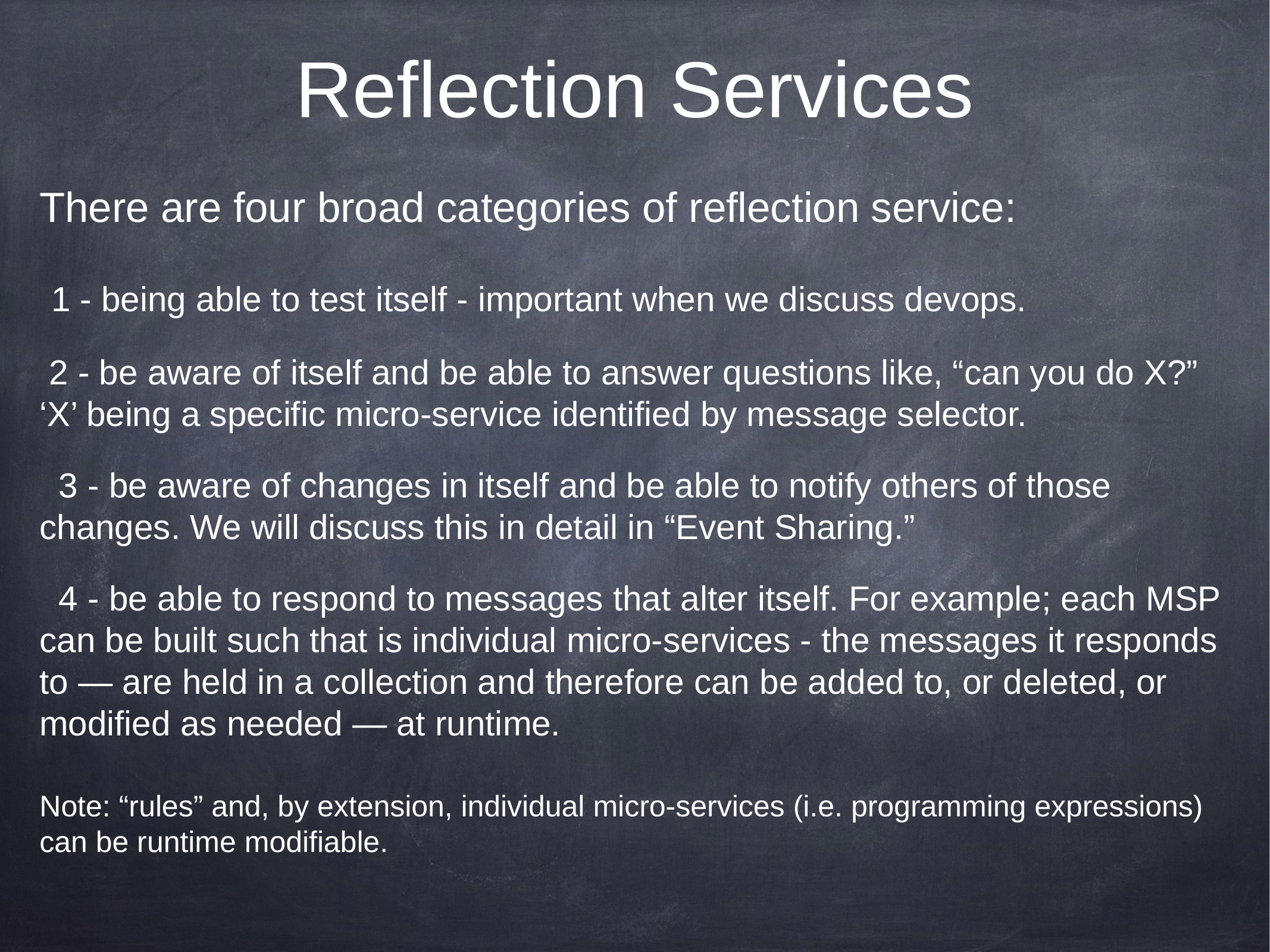

# Reflection Services
There are four broad categories of reflection service:

 1 - being able to test itself - important when we discuss devops.

 2 - be aware of itself and be able to answer questions like, “can you do X?” ‘X’ being a specific micro-service identified by message selector.

  3 - be aware of changes in itself and be able to notify others of those changes. We will discuss this in detail in “Event Sharing.”

  4 - be able to respond to messages that alter itself. For example; each MSP can be built such that is individual micro-services - the messages it responds to — are held in a collection and therefore can be added to, or deleted, or modified as needed — at runtime.

Note: “rules” and, by extension, individual micro-services (i.e. programming expressions) can be runtime modifiable.